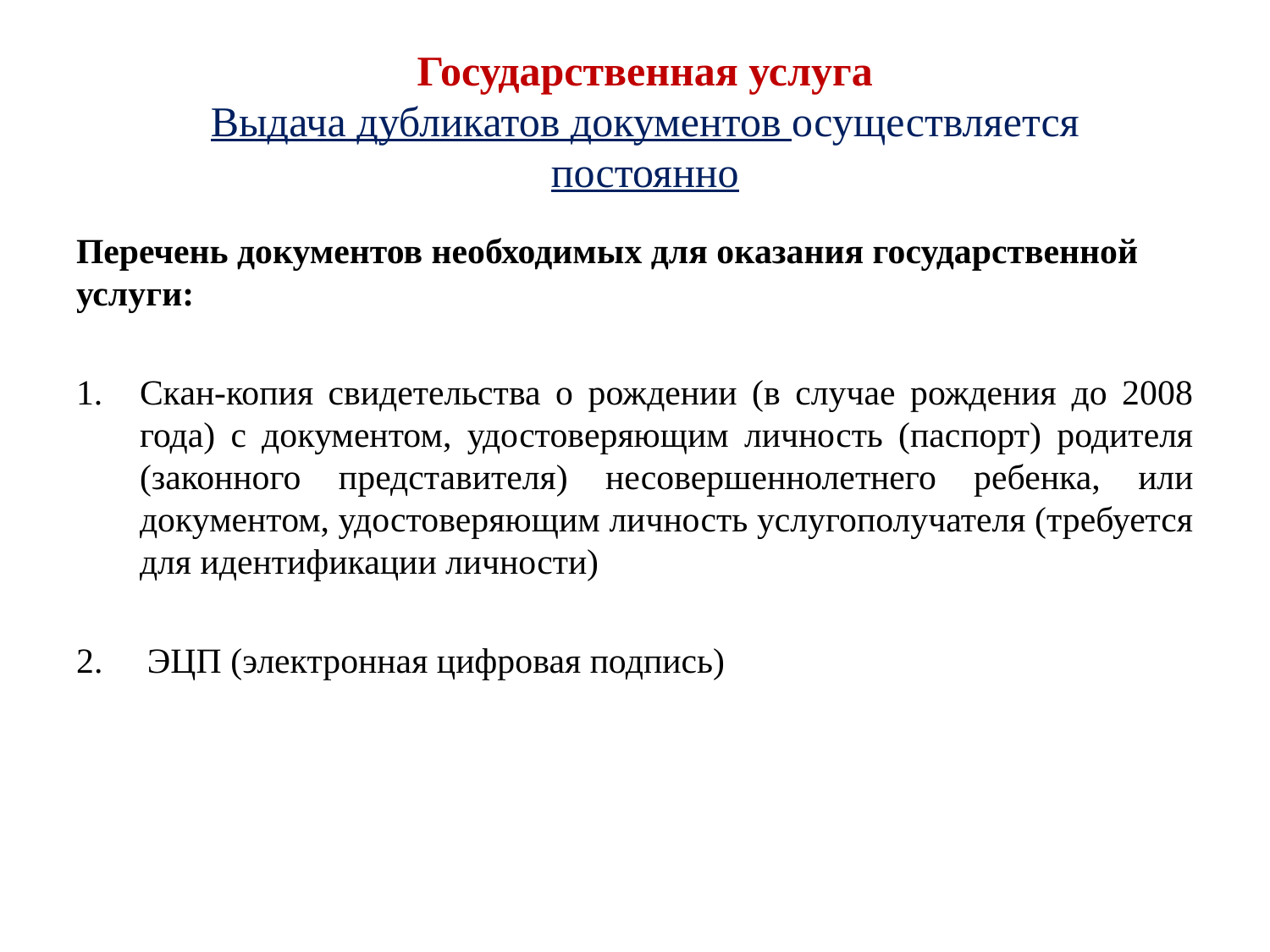

Государственная услуга
Выдача дубликатов документов осуществляется
постоянно
Перечень документов необходимых для оказания государственной услуги:

Скан-копия свидетельства о рождении (в случае рождения до 2008 года) с документом, удостоверяющим личность (паспорт) родителя (законного представителя) несовершеннолетнего ребенка, или документом, удостоверяющим личность услугополучателя (требуется для идентификации личности)

2.     ЭЦП (электронная цифровая подпись)